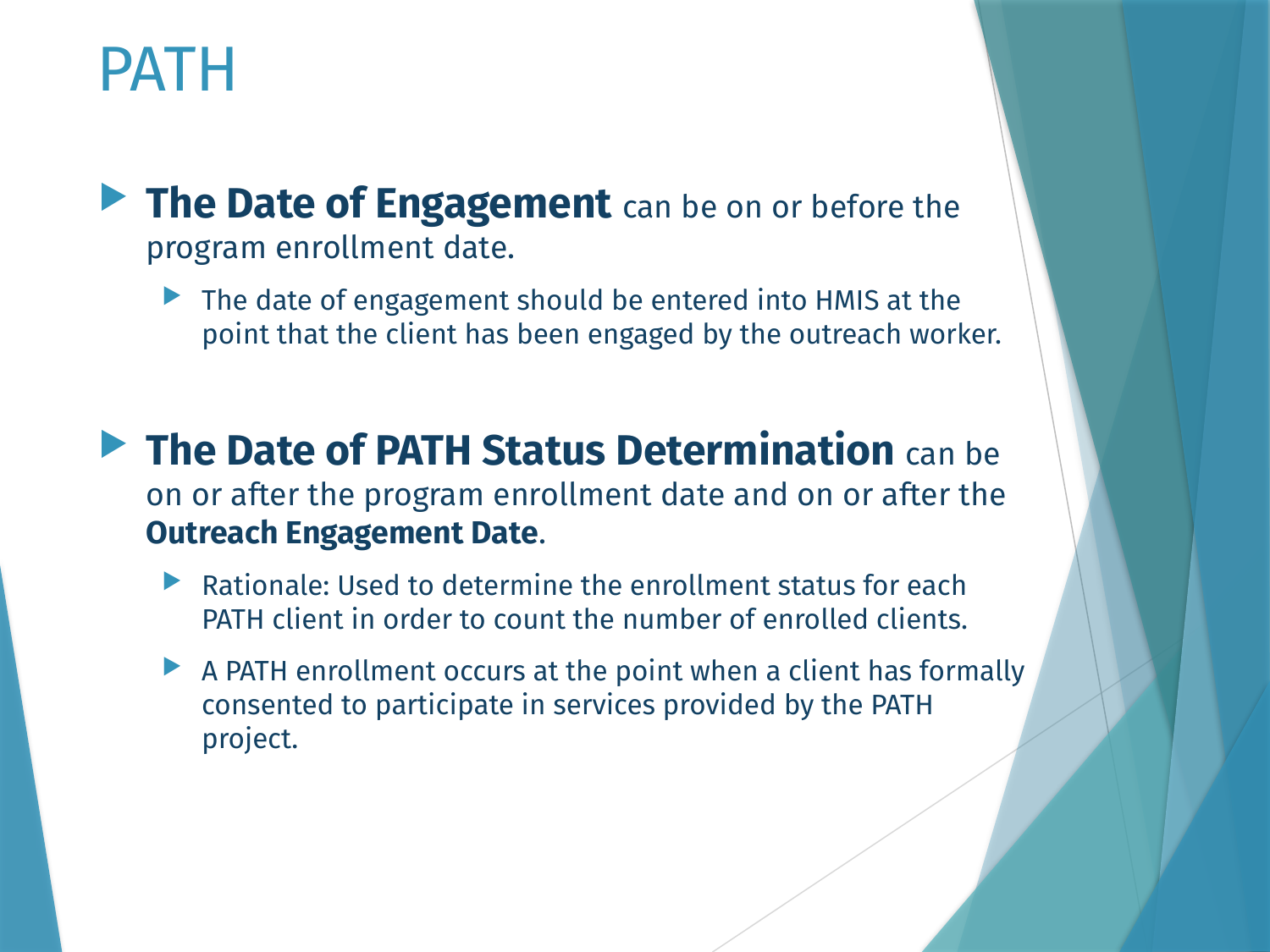

# PATH
The Date of Engagement can be on or before the program enrollment date.
The date of engagement should be entered into HMIS at the point that the client has been engaged by the outreach worker.

The Date of PATH Status Determination can be on or after the program enrollment date and on or after the Outreach Engagement Date.
Rationale: Used to determine the enrollment status for each PATH client in order to count the number of enrolled clients.
A PATH enrollment occurs at the point when a client has formally consented to participate in services provided by the PATH project.